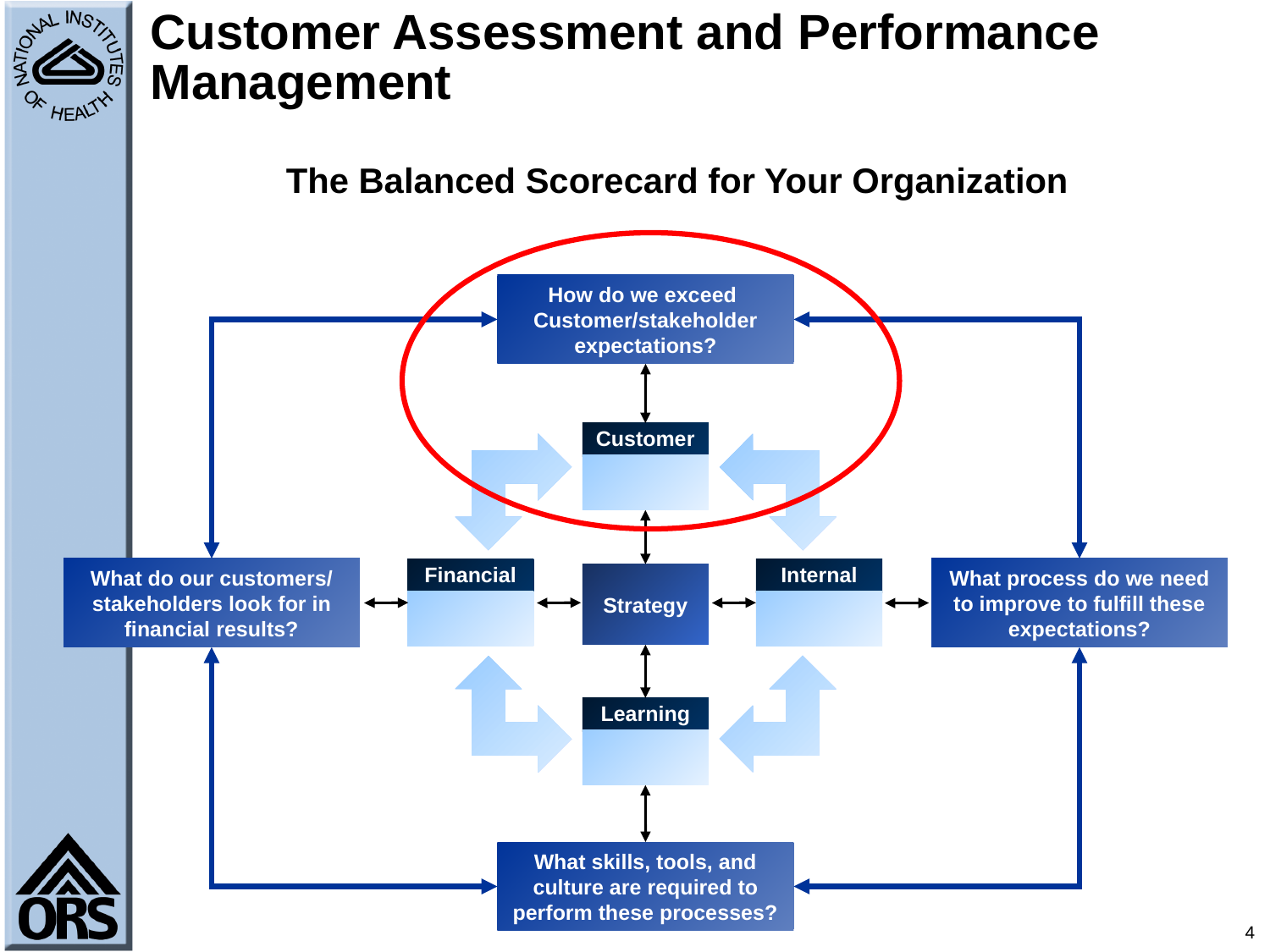

# Customer Assessment and Performance Management
The Balanced Scorecard for Your Organization

How do we exceed
Customer/stakeholder expectations?
Customer

What do our customers/
stakeholders look for in financial results?
What process do we need to improve to fulfill these expectations?
Financial

Internal

Strategy

Learning

What skills, tools, and culture are required to perform these processes?
4